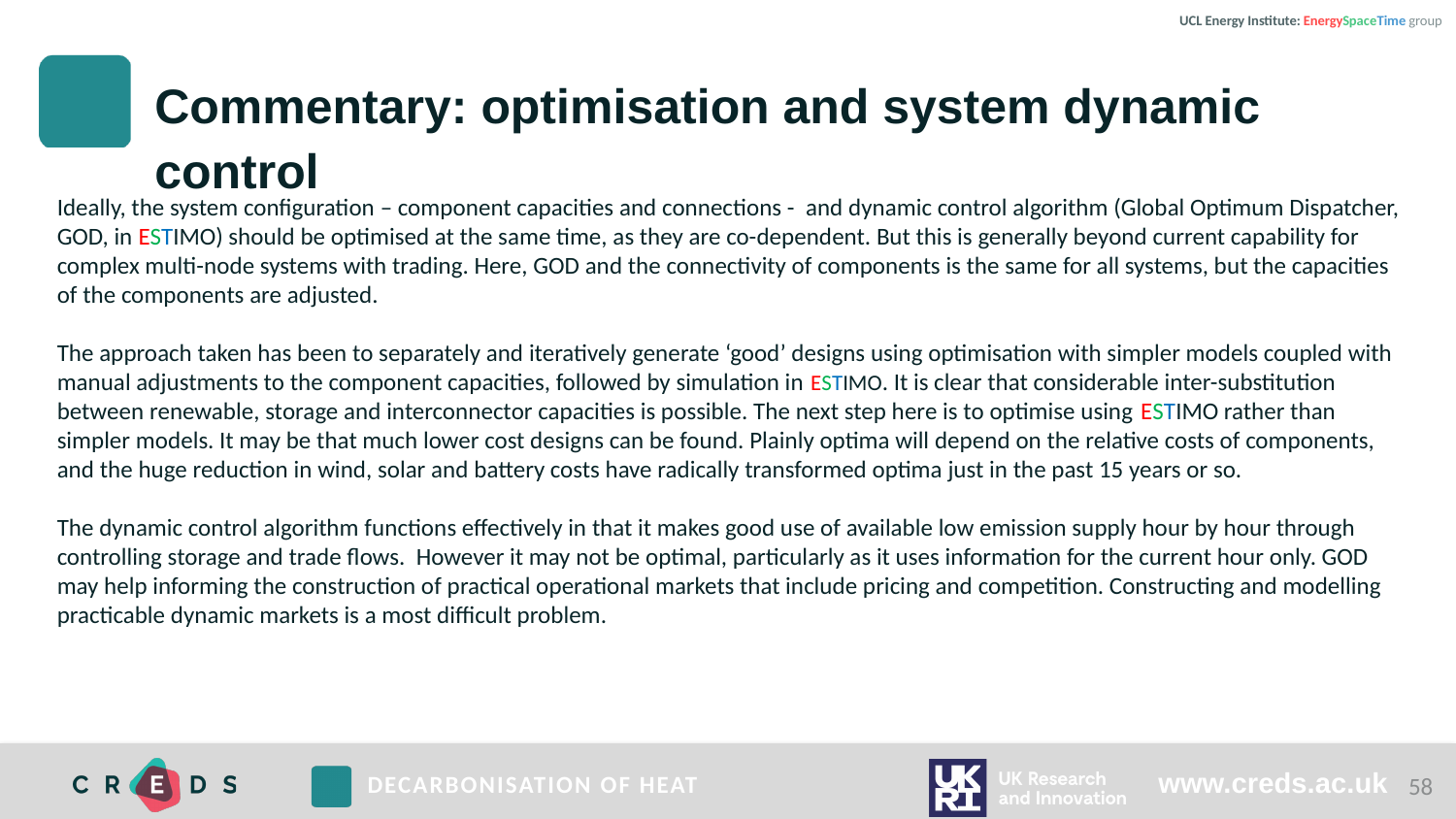

UCL Energy Institute: EnergySpaceTime group
# Commentary: optimisation and system dynamic control
Ideally, the system configuration – component capacities and connections -  and dynamic control algorithm (Global Optimum Dispatcher, GOD, in ESTIMO) should be optimised at the same time, as they are co-dependent. But this is generally beyond current capability for complex multi-node systems with trading. Here, GOD and the connectivity of components is the same for all systems, but the capacities of the components are adjusted.

The approach taken has been to separately and iteratively generate ‘good’ designs using optimisation with simpler models coupled with manual adjustments to the component capacities, followed by simulation in ESTIMO. It is clear that considerable inter-substitution between renewable, storage and interconnector capacities is possible. The next step here is to optimise using ESTIMO rather than simpler models. It may be that much lower cost designs can be found. Plainly optima will depend on the relative costs of components, and the huge reduction in wind, solar and battery costs have radically transformed optima just in the past 15 years or so.

The dynamic control algorithm functions effectively in that it makes good use of available low emission supply hour by hour through controlling storage and trade flows.  However it may not be optimal, particularly as it uses information for the current hour only. GOD may help informing the construction of practical operational markets that include pricing and competition. Constructing and modelling practicable dynamic markets is a most difficult problem.

58